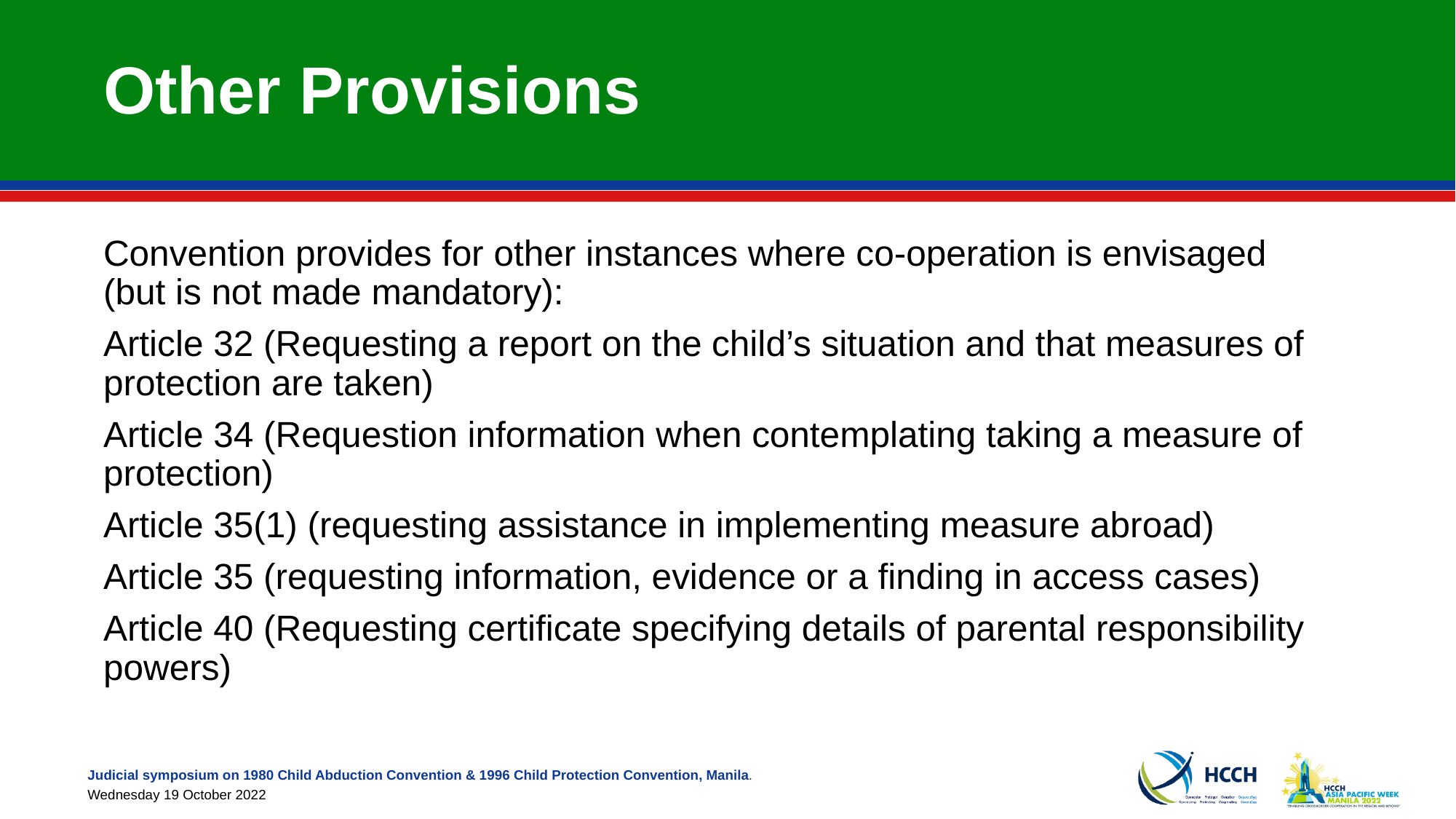

# Other Provisions
Convention provides for other instances where co-operation is envisaged (but is not made mandatory):
Article 32 (Requesting a report on the child’s situation and that measures of protection are taken)
Article 34 (Requestion information when contemplating taking a measure of protection)
Article 35(1) (requesting assistance in implementing measure abroad)
Article 35 (requesting information, evidence or a finding in access cases)
Article 40 (Requesting certificate specifying details of parental responsibility powers)